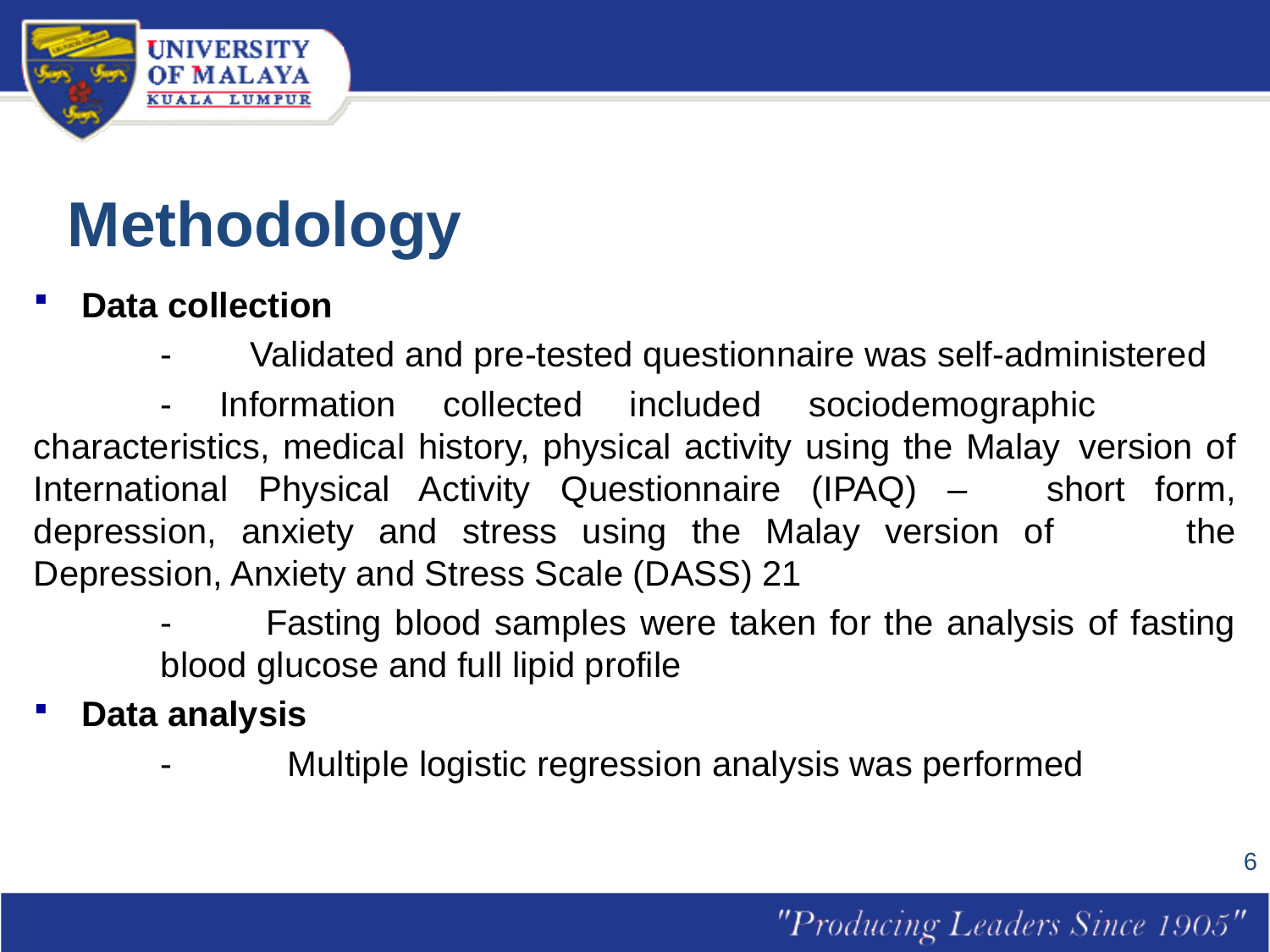

# Methodology
Data collection
	-        Validated and pre-tested questionnaire was self-administered
	- Information collected included sociodemographic 	characteristics, medical history, physical activity using the Malay 	version of International Physical Activity Questionnaire (IPAQ) – 	short form, depression, anxiety and stress using the Malay version of 	the Depression, Anxiety and Stress Scale (DASS) 21
	-       Fasting blood samples were taken for the analysis of fasting 	blood glucose and full lipid profile
Data analysis
	-	Multiple logistic regression analysis was performed
6